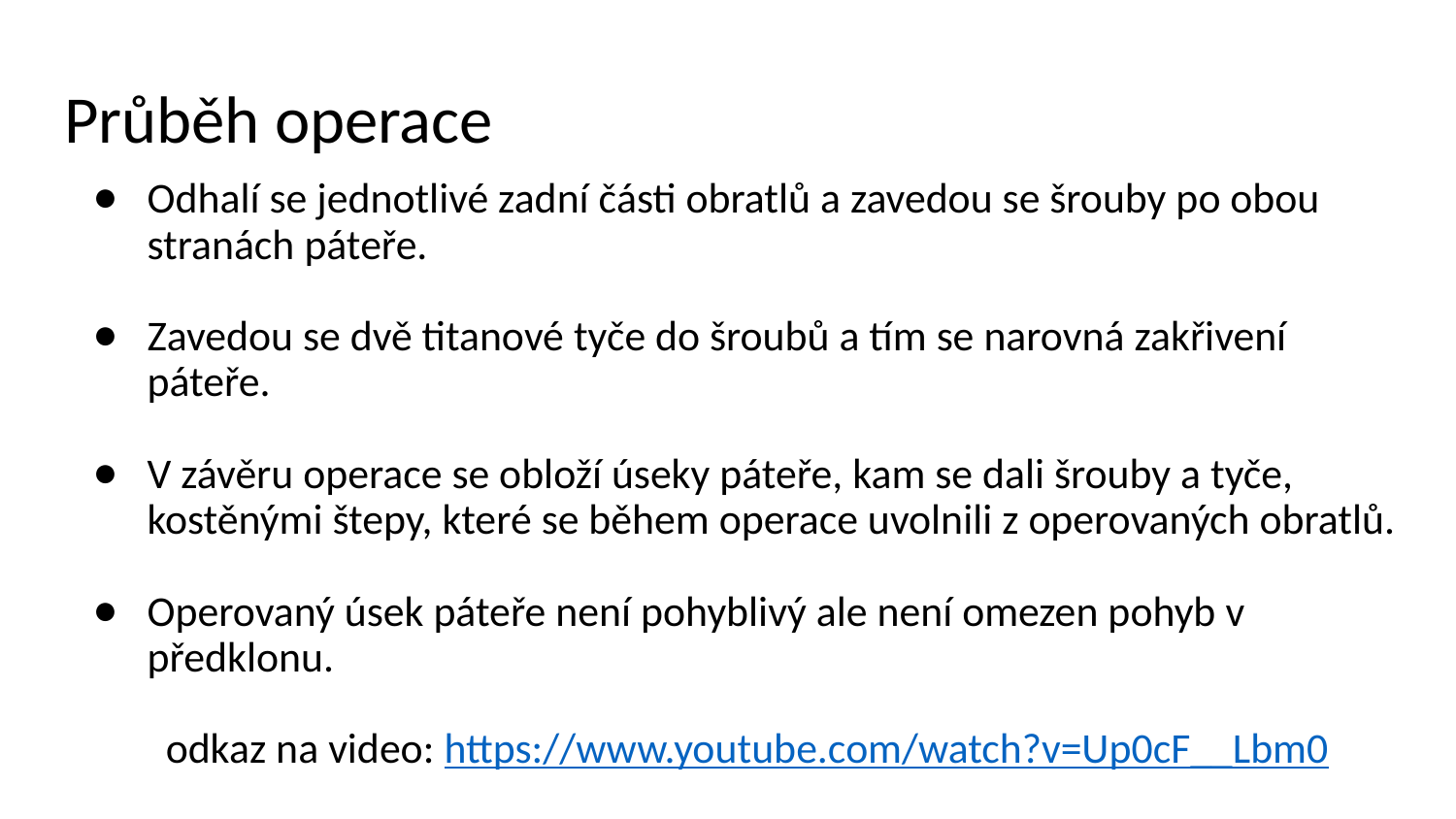

# Průběh operace
Odhalí se jednotlivé zadní části obratlů a zavedou se šrouby po obou stranách páteře.

Zavedou se dvě titanové tyče do šroubů a tím se narovná zakřivení páteře.

V závěru operace se obloží úseky páteře, kam se dali šrouby a tyče, kostěnými štepy, které se během operace uvolnili z operovaných obratlů.

Operovaný úsek páteře není pohyblivý ale není omezen pohyb v předklonu.

odkaz na video: https://www.youtube.com/watch?v=Up0cF__Lbm0